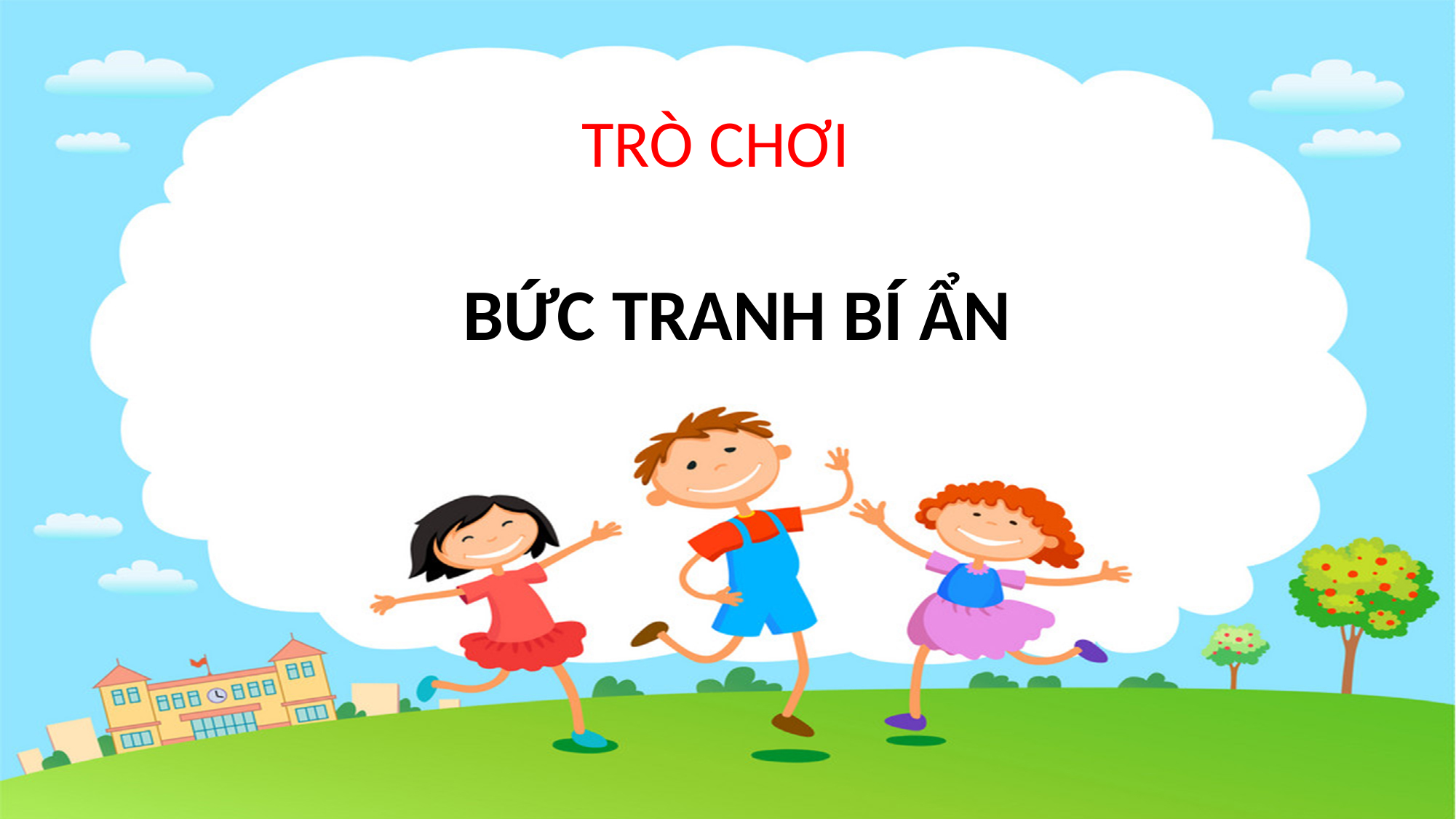

# TRÒ CHƠI

BỨC TRANH BÍ ẨN